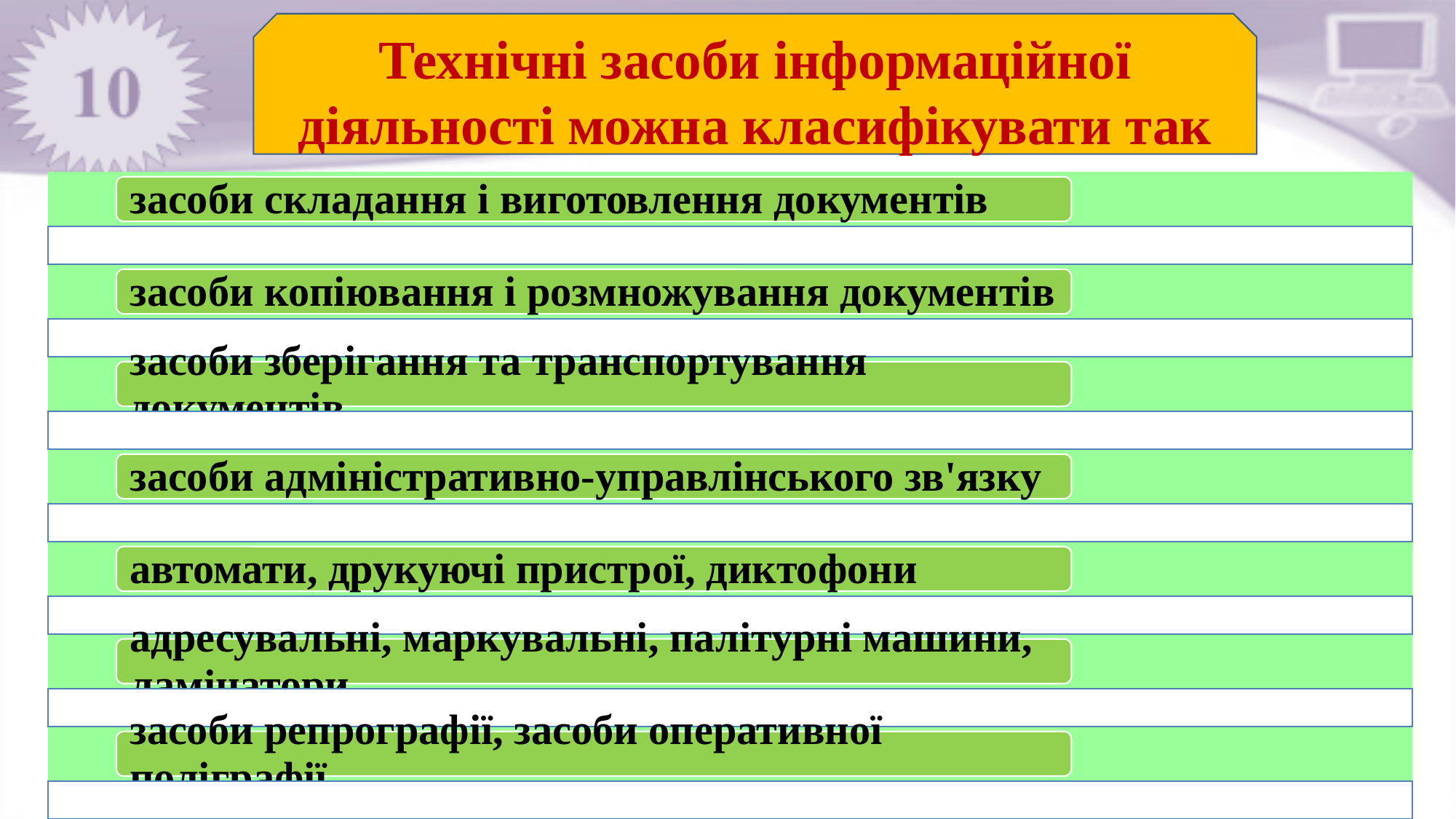

Технічні засоби інформаційної діяльності можна класифікувати так
засоби складання і виготовлення документів
засоби копіювання і розмножування документів
засоби зберігання та транспортування документів
засоби адміністративно-управлінського зв'язку
автомати, друкуючі пристрої, диктофони
адресувальні, маркувальні, палітурні машини, ламінатори
Шолом Г.І.